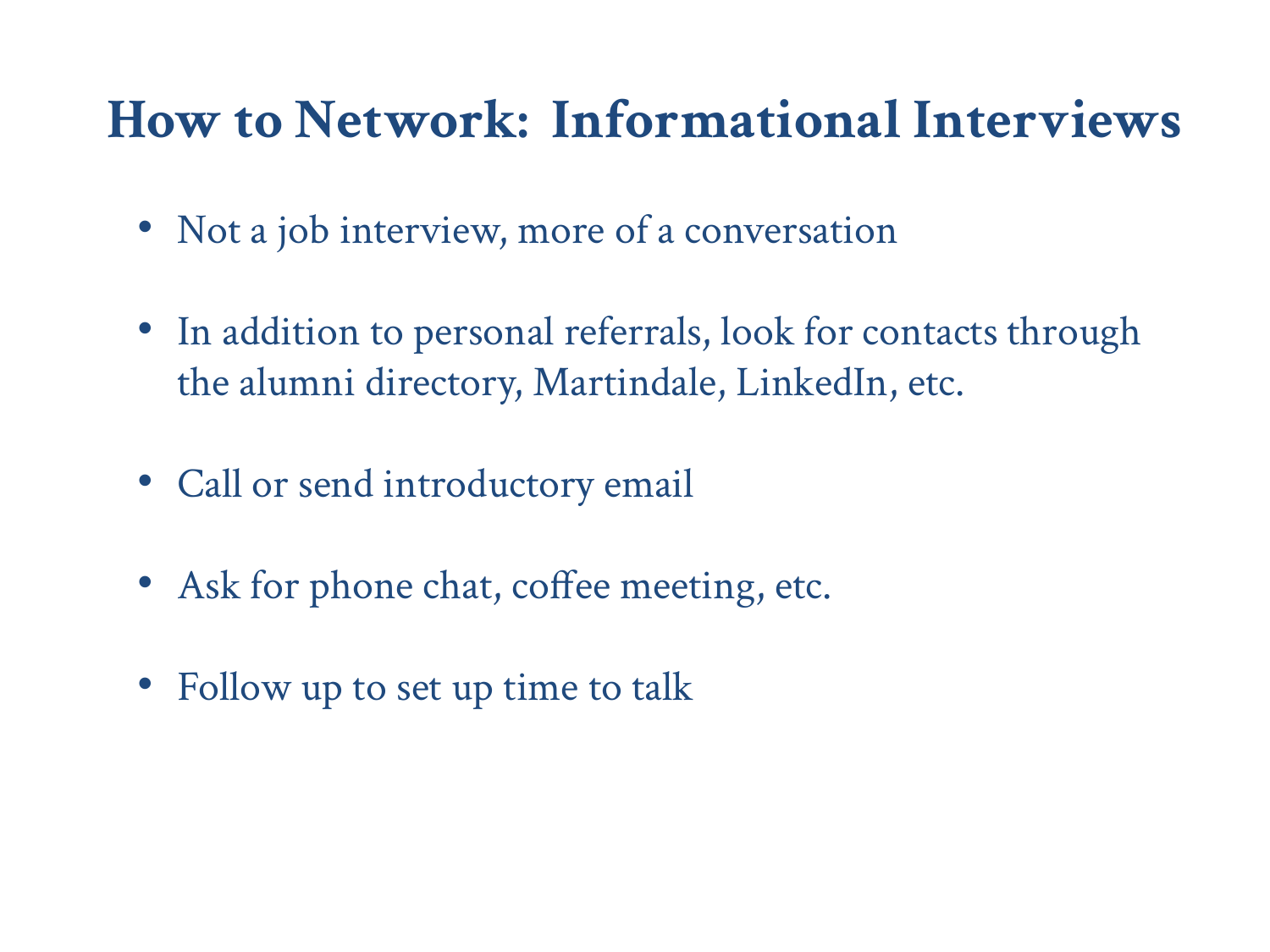

# How to Network:  Informational Interviews
Not a job interview, more of a conversation

In addition to personal referrals, look for contacts through the alumni directory, Martindale, LinkedIn, etc.

Call or send introductory email

Ask for phone chat, coffee meeting, etc.

Follow up to set up time to talk